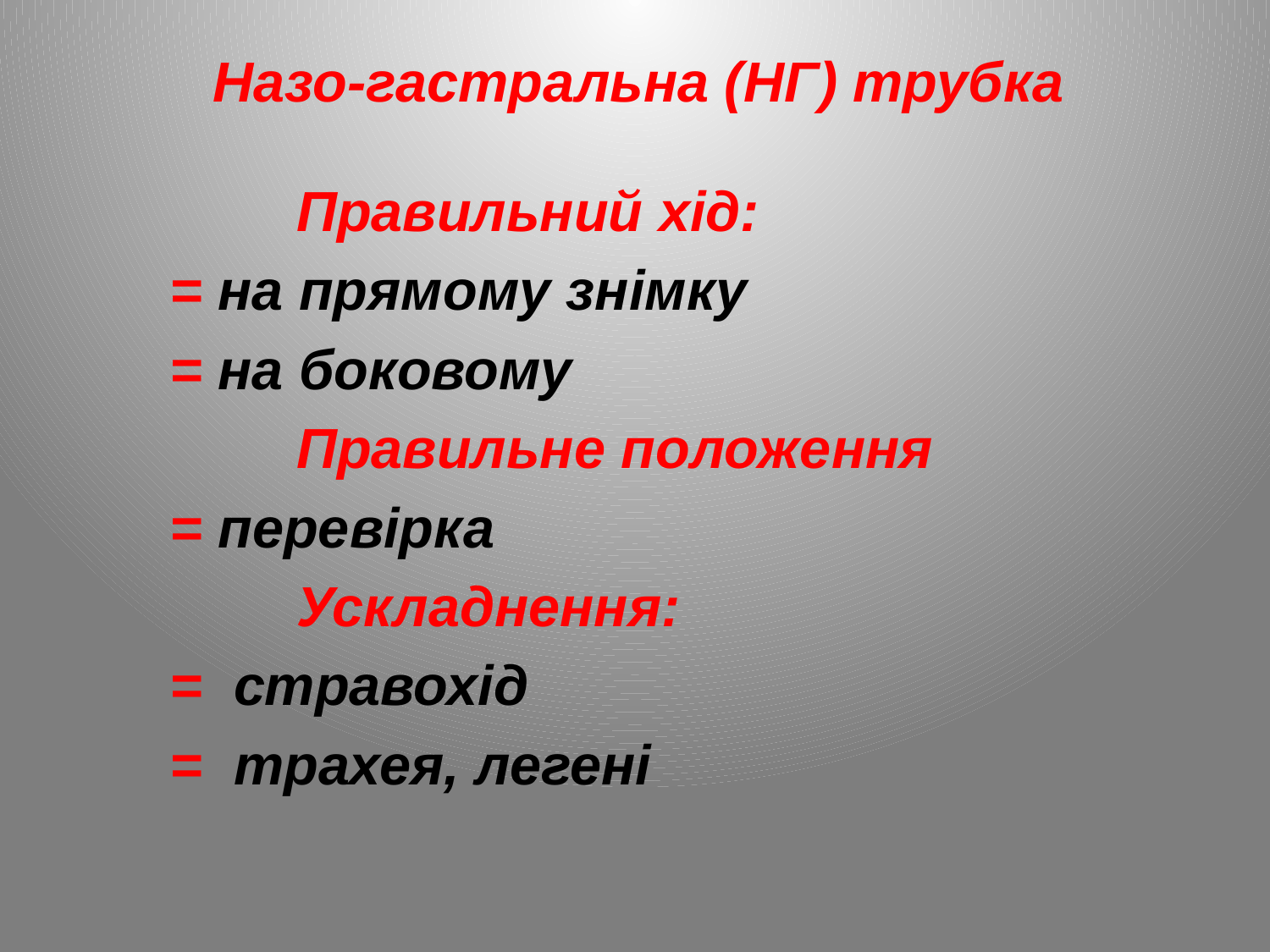

Назо-гастральна (НГ) трубка

		Правильний хід:
	= на прямому знімку
	= на боковому
		Правильне положення
	= перевірка
		Ускладнення:
	=  стравохід
	=  трахея, легені

#